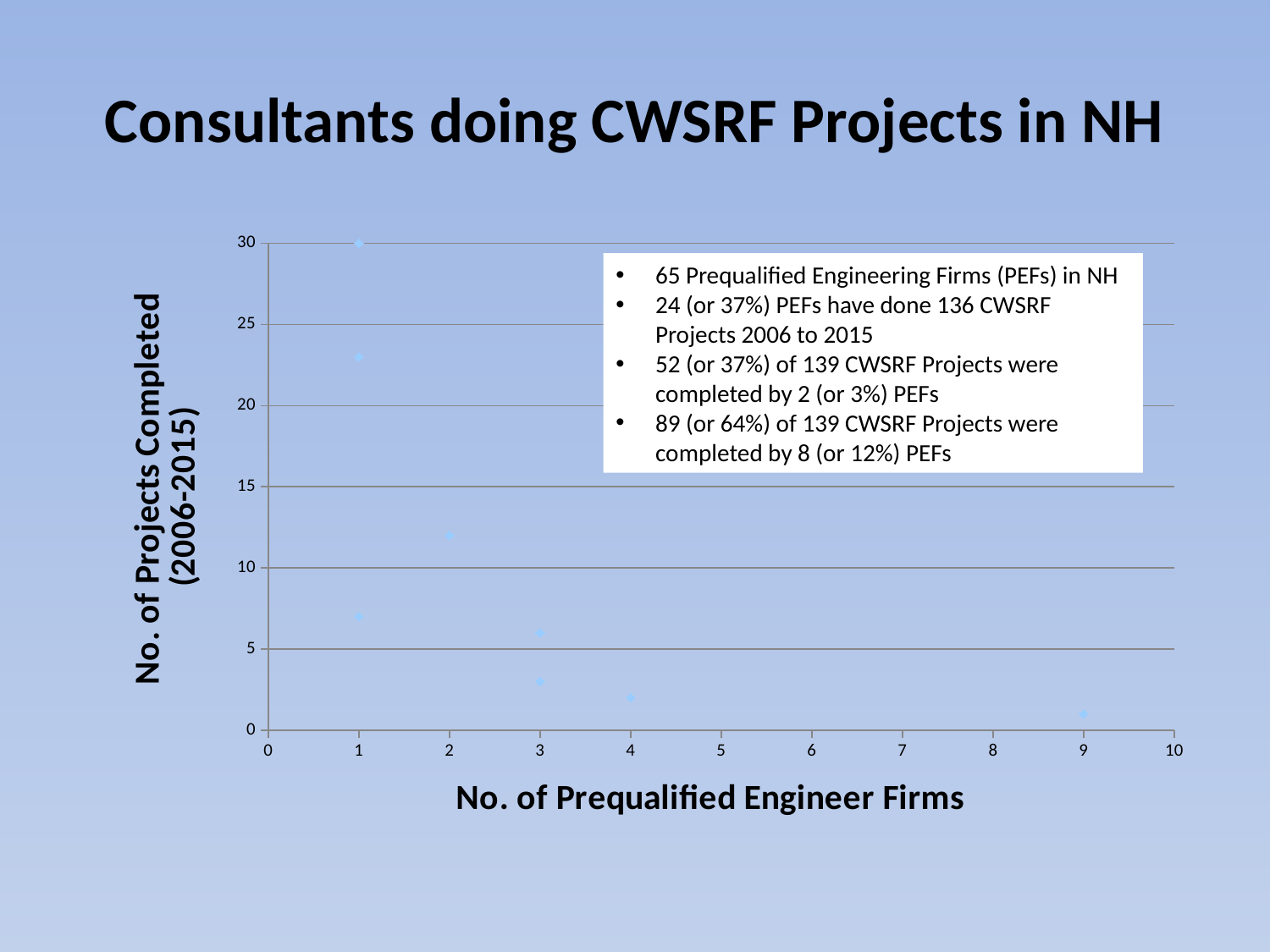

# Consultants doing CWSRF Projects in NH

### Chart

| Category |  |
|---|---|
65 Prequalified Engineering Firms (PEFs) in NH
24 (or 37%) PEFs have done 136 CWSRF Projects 2006 to 2015
52 (or 37%) of 139 CWSRF Projects were completed by 2 (or 3%) PEFs
89 (or 64%) of 139 CWSRF Projects were completed by 8 (or 12%) PEFs